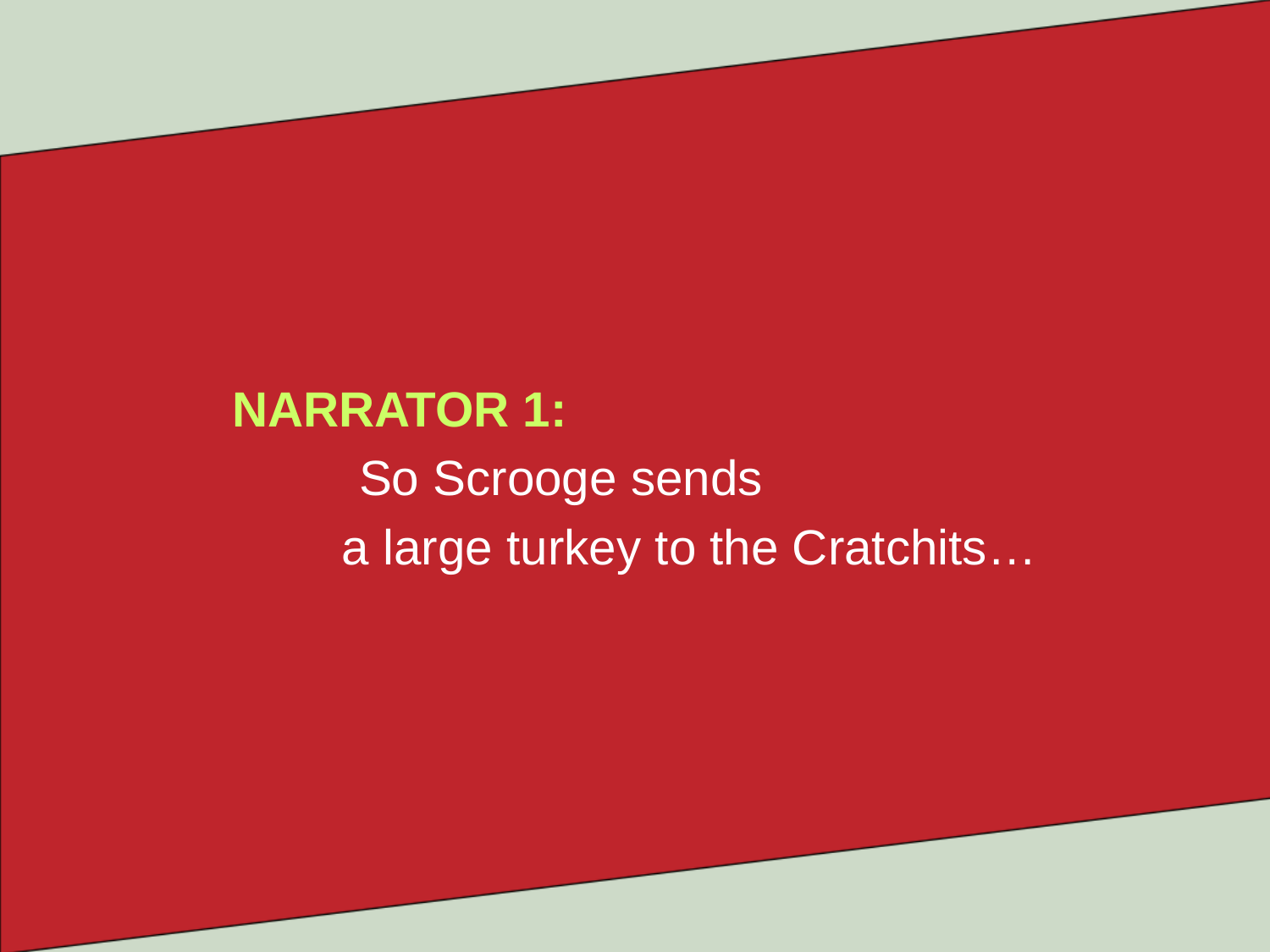

NARRATOR 1:
	So Scrooge sends
        a large turkey to the Cratchits…